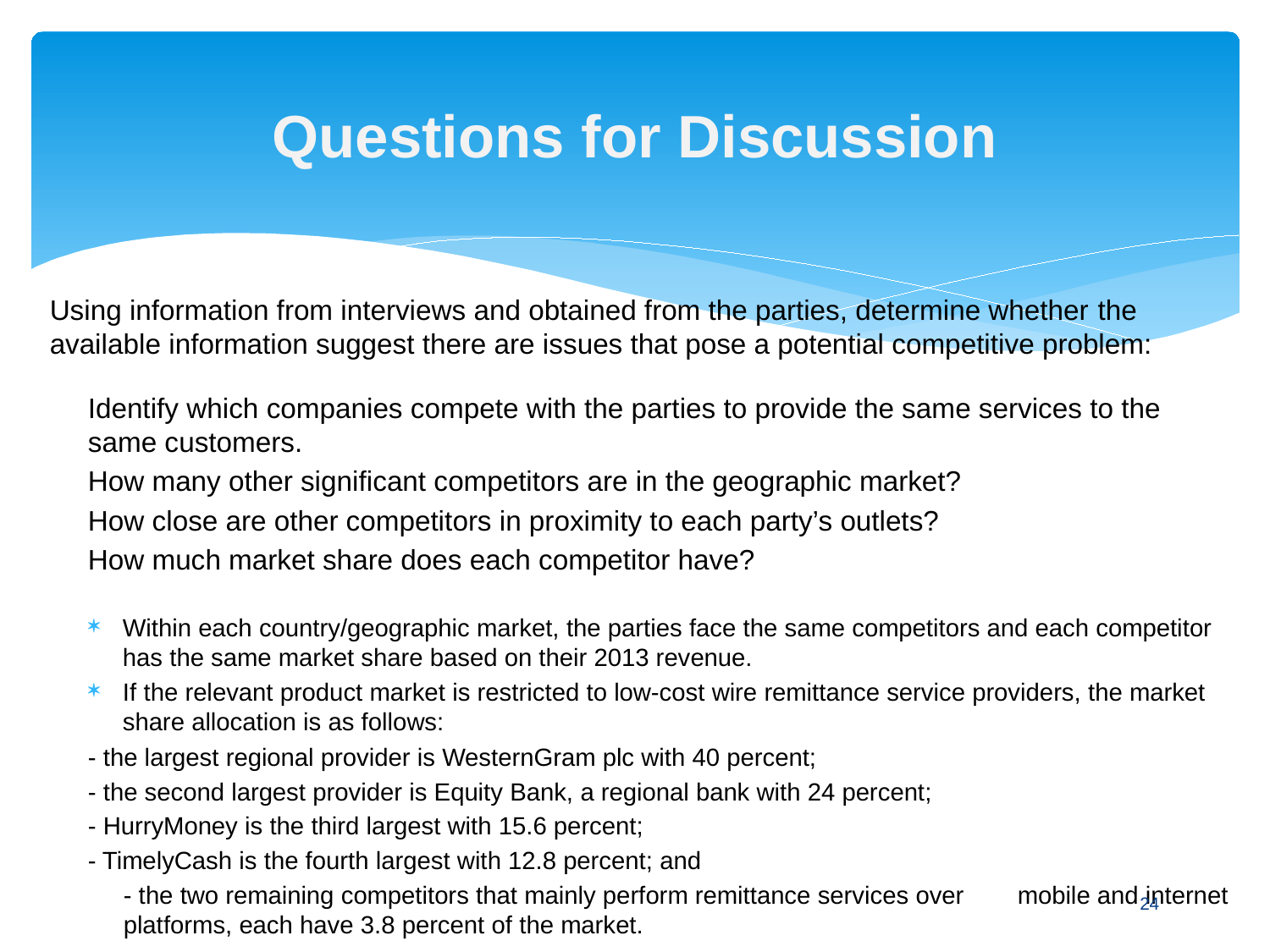

# Questions for Discussion
Using information from interviews and obtained from the parties, determine whether the available information suggest there are issues that pose a potential competitive problem:

Identify which companies compete with the parties to provide the same services to the same customers.
How many other significant competitors are in the geographic market?
How close are other competitors in proximity to each party’s outlets?
How much market share does each competitor have?

Within each country/geographic market, the parties face the same competitors and each competitor has the same market share based on their 2013 revenue.
If the relevant product market is restricted to low-cost wire remittance service providers, the market share allocation is as follows:
	- the largest regional provider is WesternGram plc with 40 percent;
	- the second largest provider is Equity Bank, a regional bank with 24 percent;
	- HurryMoney is the third largest with 15.6 percent;
	- TimelyCash is the fourth largest with 12.8 percent; and
	- the two remaining competitors that mainly perform remittance services over 			mobile and internet platforms, each have 3.8 percent of the market.

24